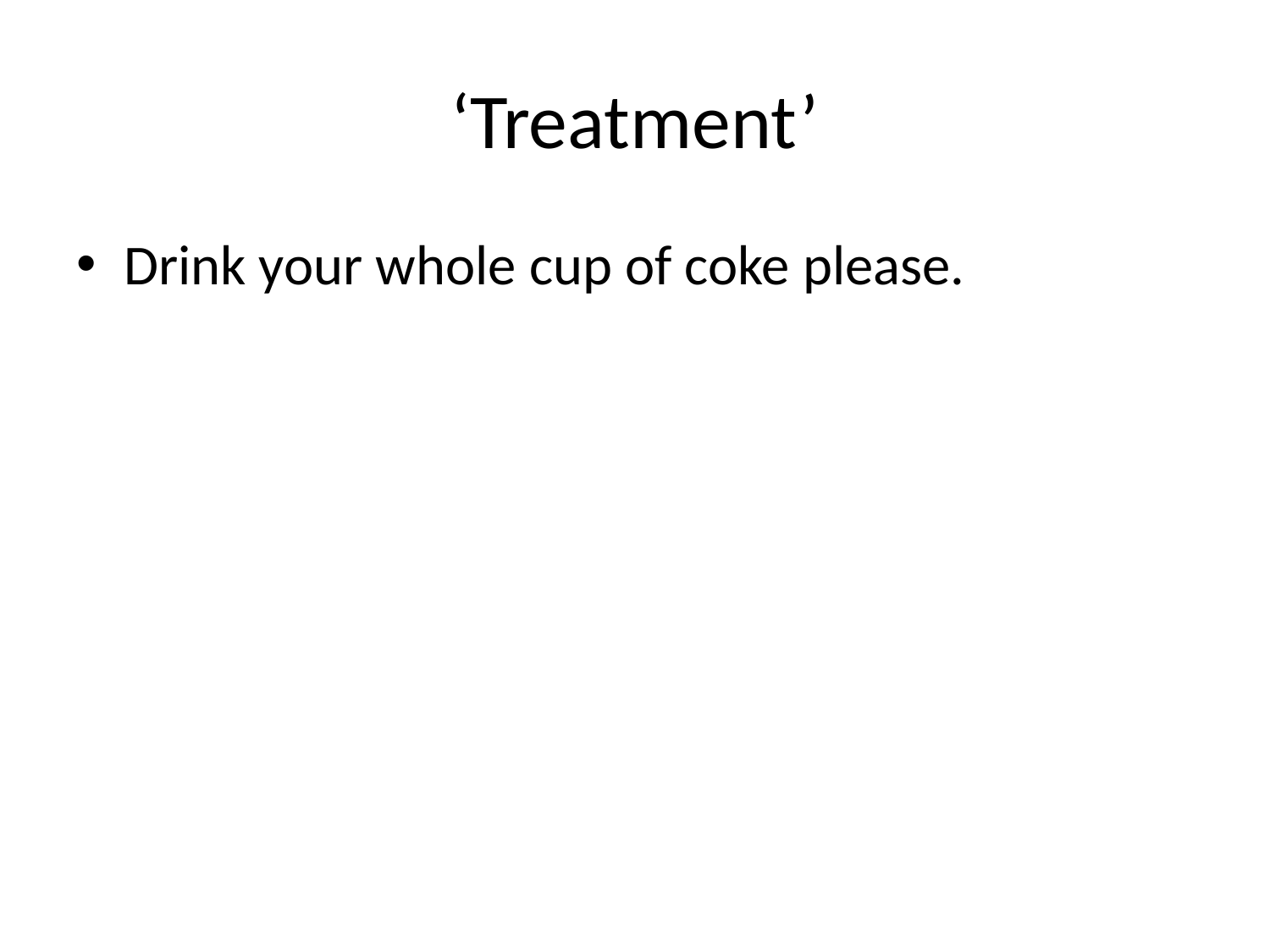

# ‘Treatment’
Drink your whole cup of coke please.